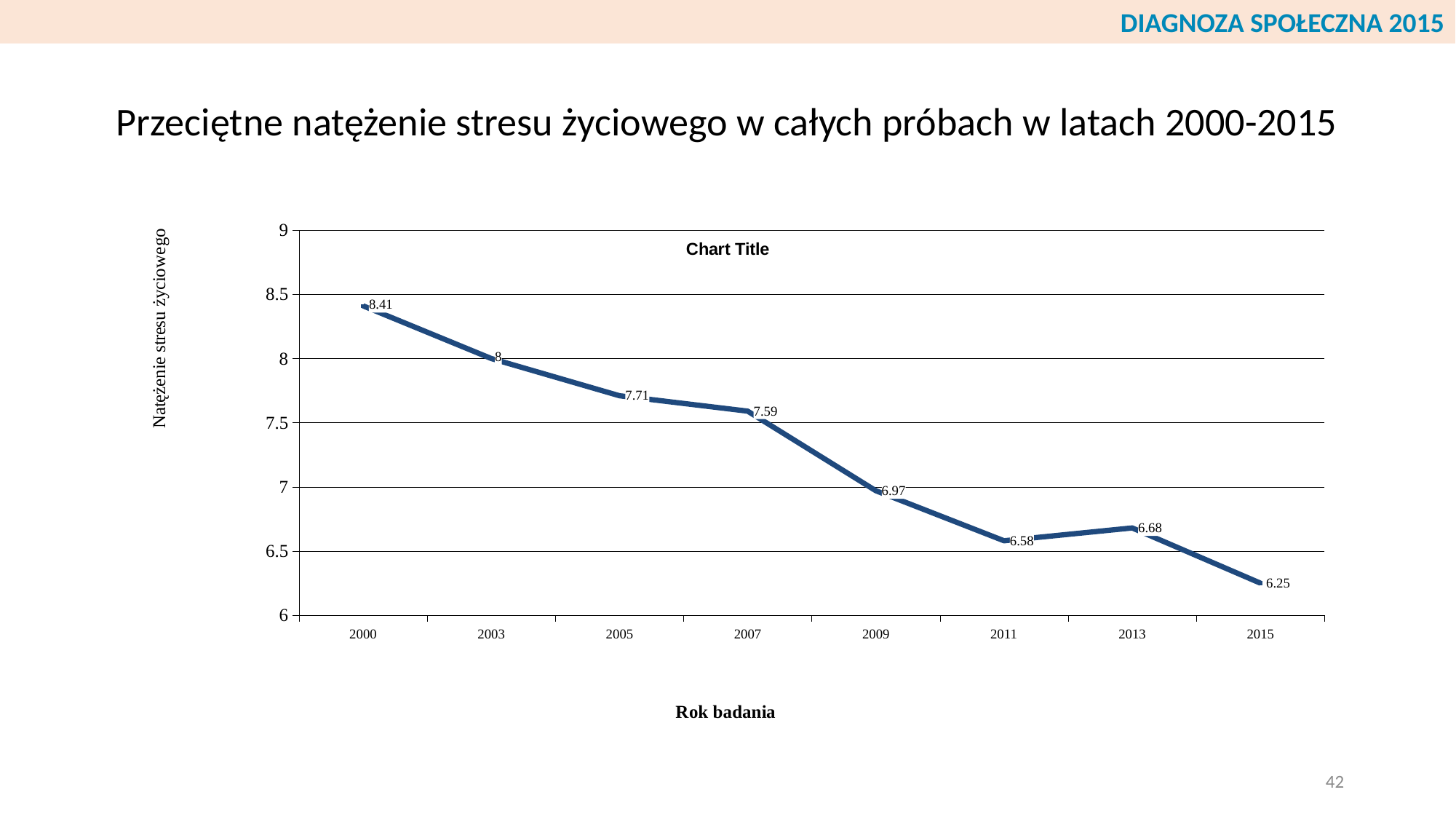

DIAGNOZA SPOŁECZNA 2015
# Przeciętne natężenie stresu życiowego w całych próbach w latach 2000-2015

### Chart:

| Category |  |
|---|---|
| 2000 | 8.41 |
| 2003 | 8.0 |
| 2005 | 7.71 |
| 2007 | 7.59 |
| 2009 | 6.97 |
| 2011 | 6.58 |
| 2013 | 6.68 |
| 2015 | 6.25 |
42